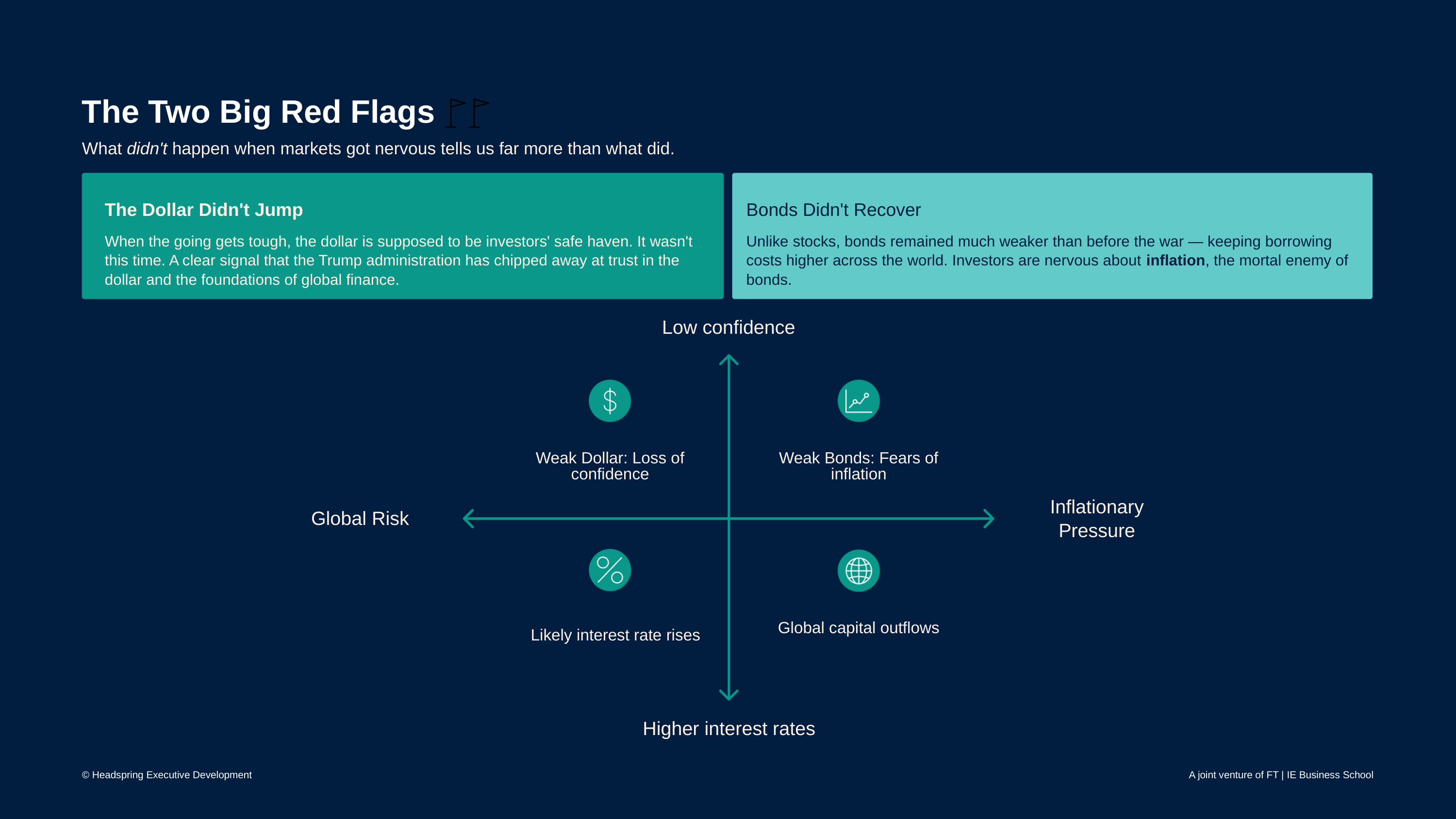

The Two Big Red Flags 🚩🚩
What didn't happen when markets got nervous tells us far more than what did.

The Dollar Didn't Jump
Bonds Didn't Recover
When the going gets tough, the dollar is supposed to be investors' safe haven. It wasn't this time. A clear signal that the Trump administration has chipped away at trust in the dollar and the foundations of global finance.
Unlike stocks, bonds remained much weaker than before the war — keeping borrowing costs higher across the world. Investors are nervous about inflation, the mortal enemy of bonds.

Low confidence
Weak Dollar: Loss of confidence
Weak Bonds: Fears of inflation
Inflationary Pressure
Global Risk
Global capital outflows
Likely interest rate rises
Higher interest rates
© Headspring Executive Development
A joint venture of FT | IE Business School